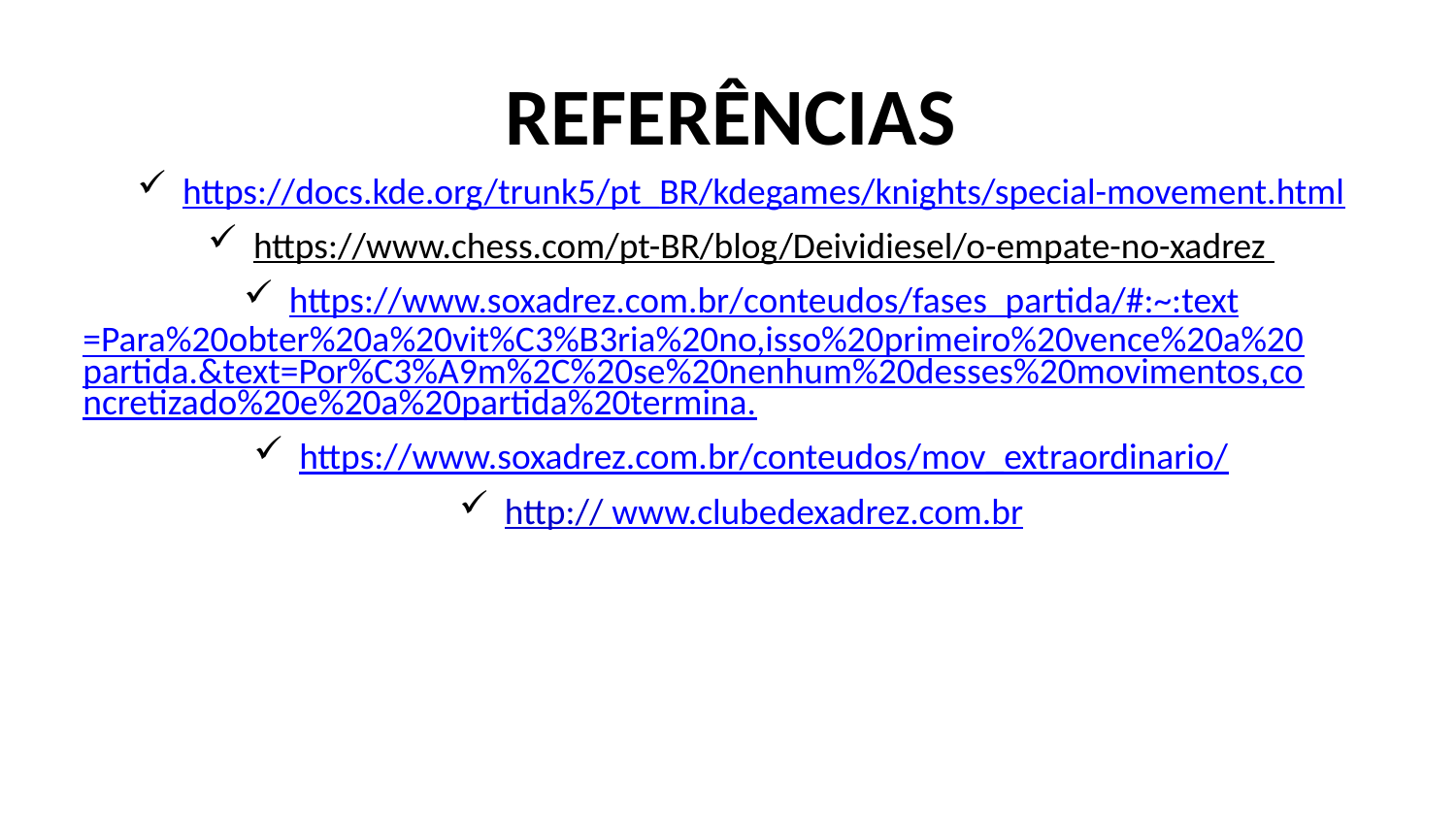

REFERÊNCIAS
https://docs.kde.org/trunk5/pt_BR/kdegames/knights/special-movement.html
https://www.chess.com/pt-BR/blog/Deividiesel/o-empate-no-xadrez
https://www.soxadrez.com.br/conteudos/fases_partida/#:~:text=Para%20obter%20a%20vit%C3%B3ria%20no,isso%20primeiro%20vence%20a%20partida.&text=Por%C3%A9m%2C%20se%20nenhum%20desses%20movimentos,concretizado%20e%20a%20partida%20termina.
https://www.soxadrez.com.br/conteudos/mov_extraordinario/
http:// www.clubedexadrez.com.br